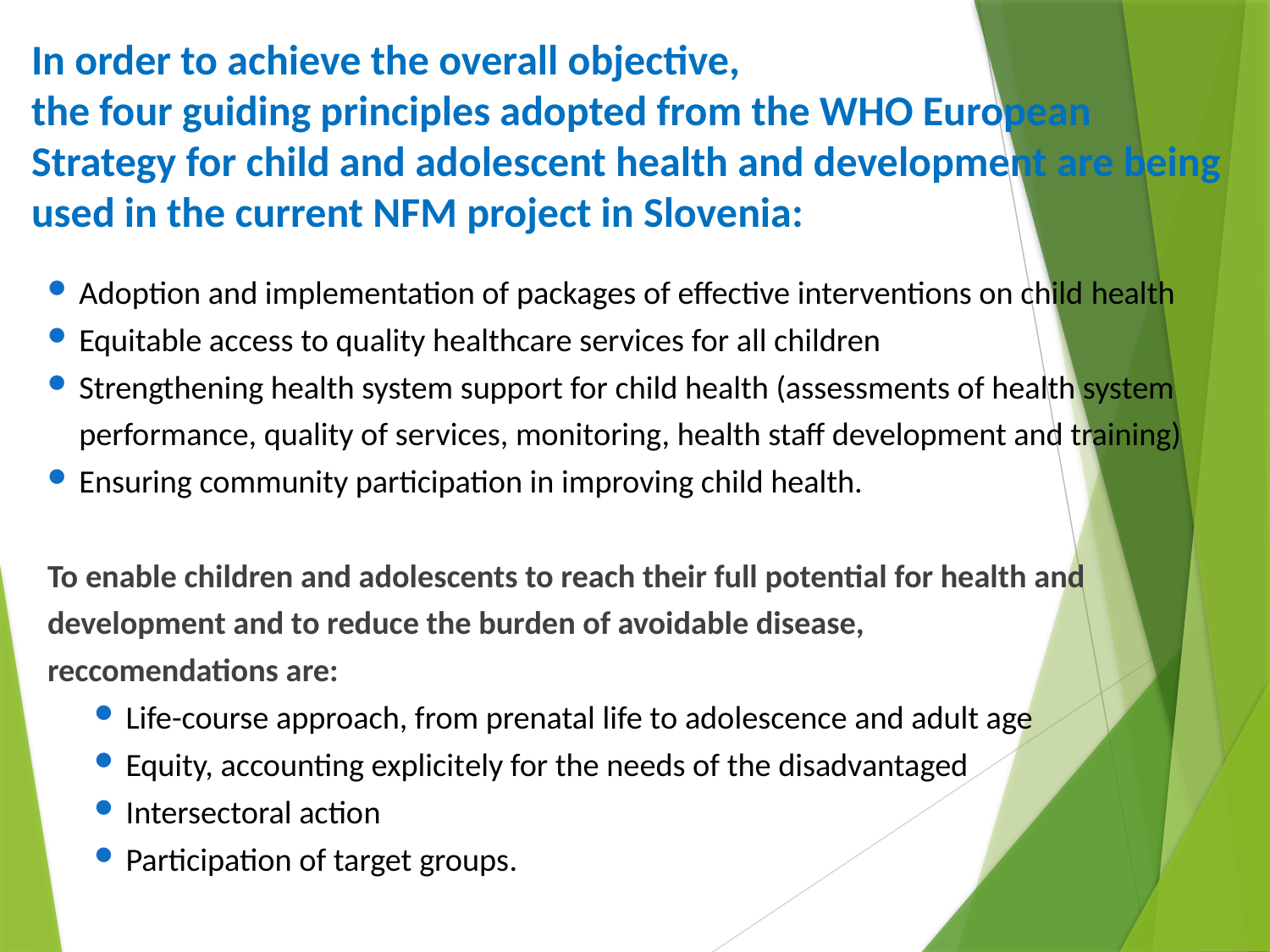

# In order to achieve the overall objective, the four guiding principles adopted from the WHO European Strategy for child and adolescent health and development are being used in the current NFM project in Slovenia:

Adoption and implementation of packages of effective interventions on child health
Equitable access to quality healthcare services for all children
Strengthening health system support for child health (assessments of health system performance, quality of services, monitoring, health staff development and training)
Ensuring community participation in improving child health.

To enable children and adolescents to reach their full potential for health and development and to reduce the burden of avoidable disease,
reccomendations are:
Life-course approach, from prenatal life to adolescence and adult age
Equity, accounting explicitely for the needs of the disadvantaged
Intersectoral action
Participation of target groups.